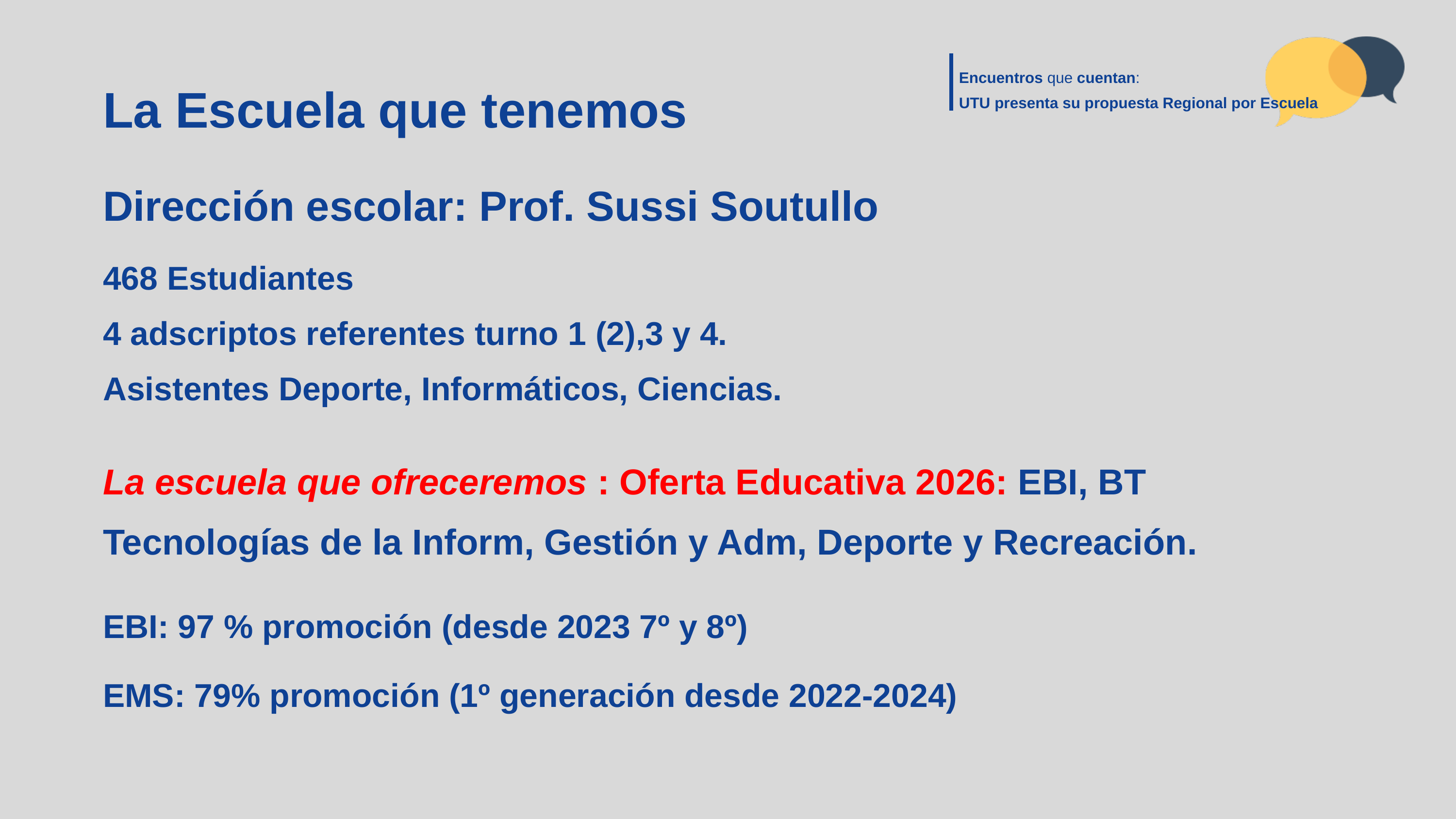

Encuentros que cuentan:
UTU presenta su propuesta Regional por Escuela
La Escuela que tenemos
Dirección escolar: Prof. Sussi Soutullo
468 Estudiantes
4 adscriptos referentes turno 1 (2),3 y 4.
Asistentes Deporte, Informáticos, Ciencias.

La escuela que ofreceremos : Oferta Educativa 2026: EBI, BT Tecnologías de la Inform, Gestión y Adm, Deporte y Recreación.

EBI: 97 % promoción (desde 2023 7º y 8º)
EMS: 79% promoción (1º generación desde 2022-2024)